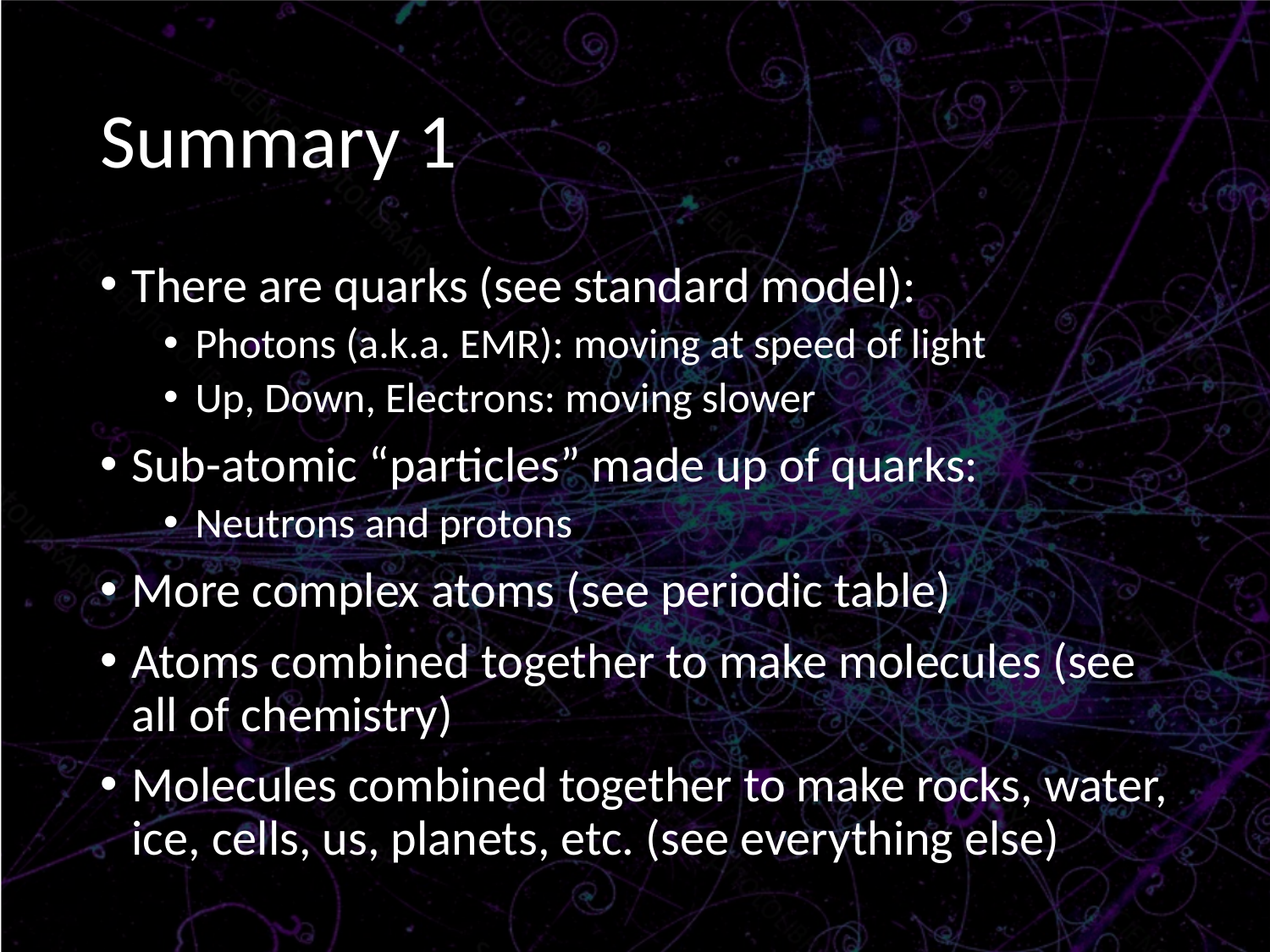

# Summary 1
There are quarks (see standard model):
Photons (a.k.a. EMR): moving at speed of light
Up, Down, Electrons: moving slower
Sub-atomic “particles” made up of quarks:
Neutrons and protons
More complex atoms (see periodic table)
Atoms combined together to make molecules (see all of chemistry)
Molecules combined together to make rocks, water, ice, cells, us, planets, etc. (see everything else)